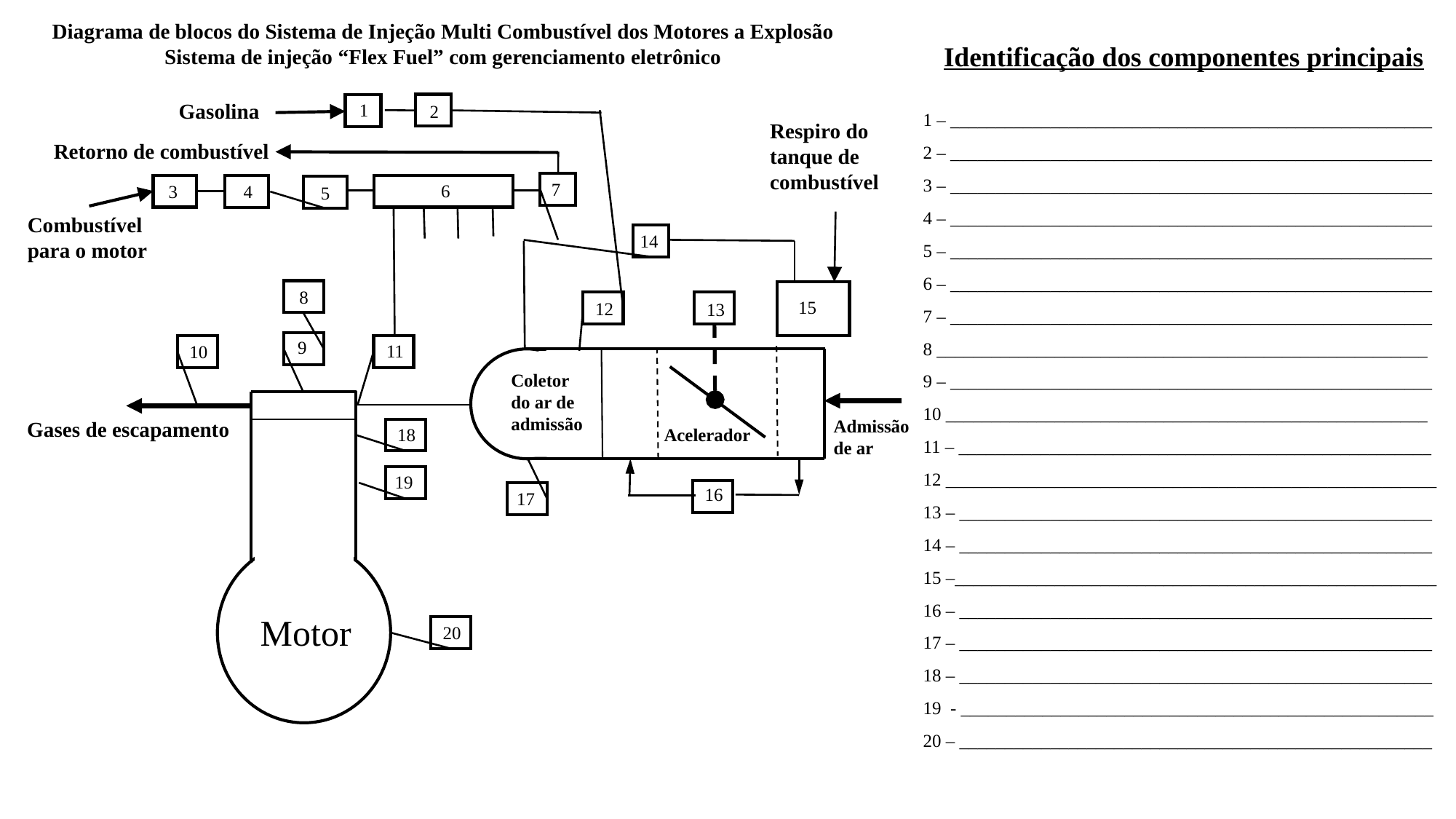

Diagrama de blocos do Sistema de Injeção Multi Combustível dos Motores a Explosão
Sistema de injeção “Flex Fuel” com gerenciamento eletrônico
Identificação dos componentes principais

1 – _____________________________________________________
2 – _____________________________________________________
3 – _____________________________________________________
4 – _____________________________________________________
5 – _____________________________________________________
6 – _____________________________________________________
7 – _____________________________________________________
8 ______________________________________________________
9 – _____________________________________________________
10 _____________________________________________________
11 – ____________________________________________________
12 ______________________________________________________
13 – ____________________________________________________
14 – ____________________________________________________
15 –_____________________________________________________
16 – ____________________________________________________
17 – ____________________________________________________
18 – ____________________________________________________
19  - ____________________________________________________
20 – ____________________________________________________
Gasolina
1

2

Respiro do tanque de combustível
Retorno de combustível
7

6
3

4

5

Combustível para o motor
14

8

15

12
13
9

11
10

Coletor do ar de admissão
Admissão de ar
Gases de escapamento
18
Acelerador

19

16

17

Motor
20